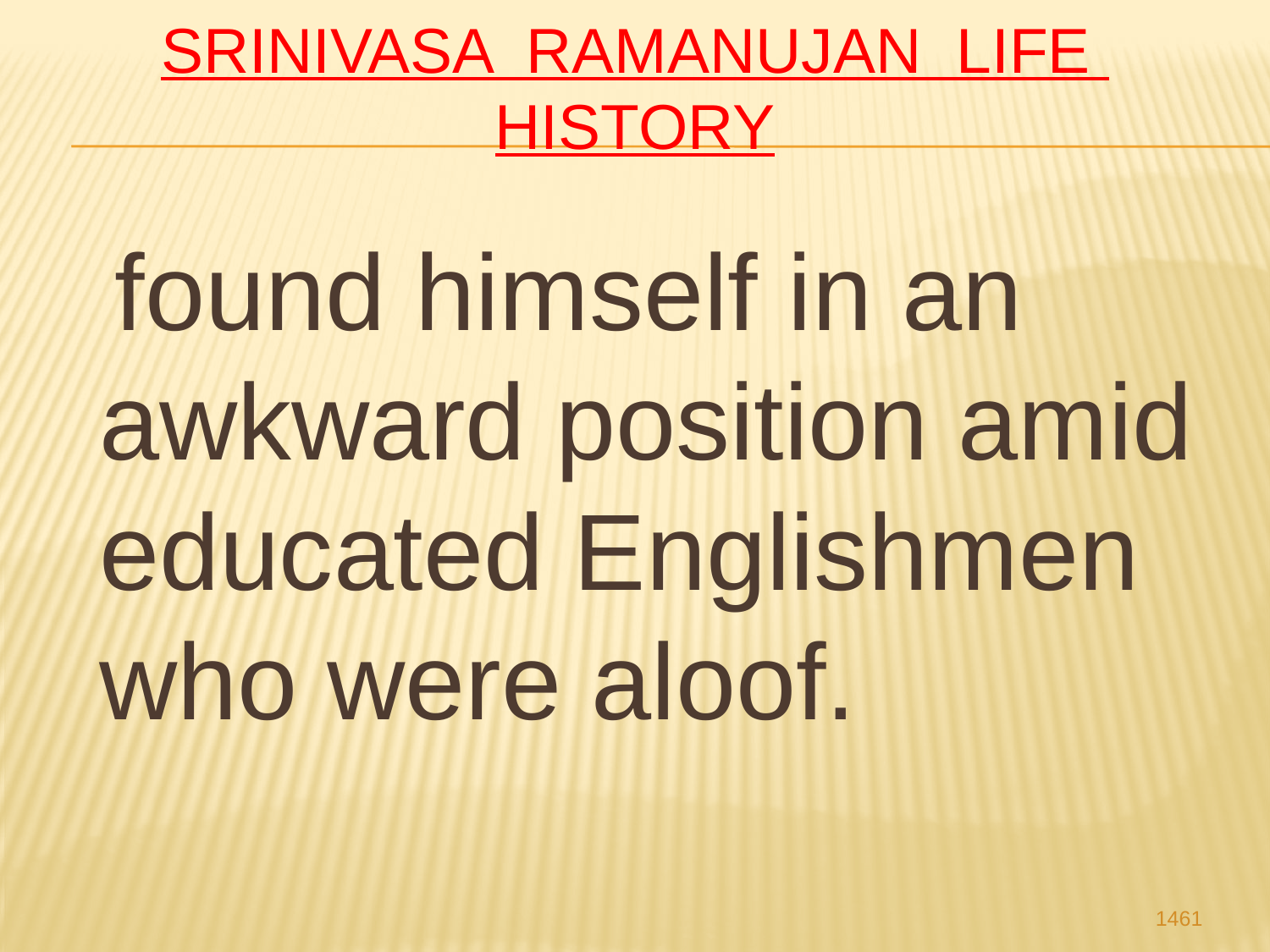

# Srinivasa  Ramanujan  life  history
  found himself in an awkward position amid educated Englishmen who were aloof.

1461